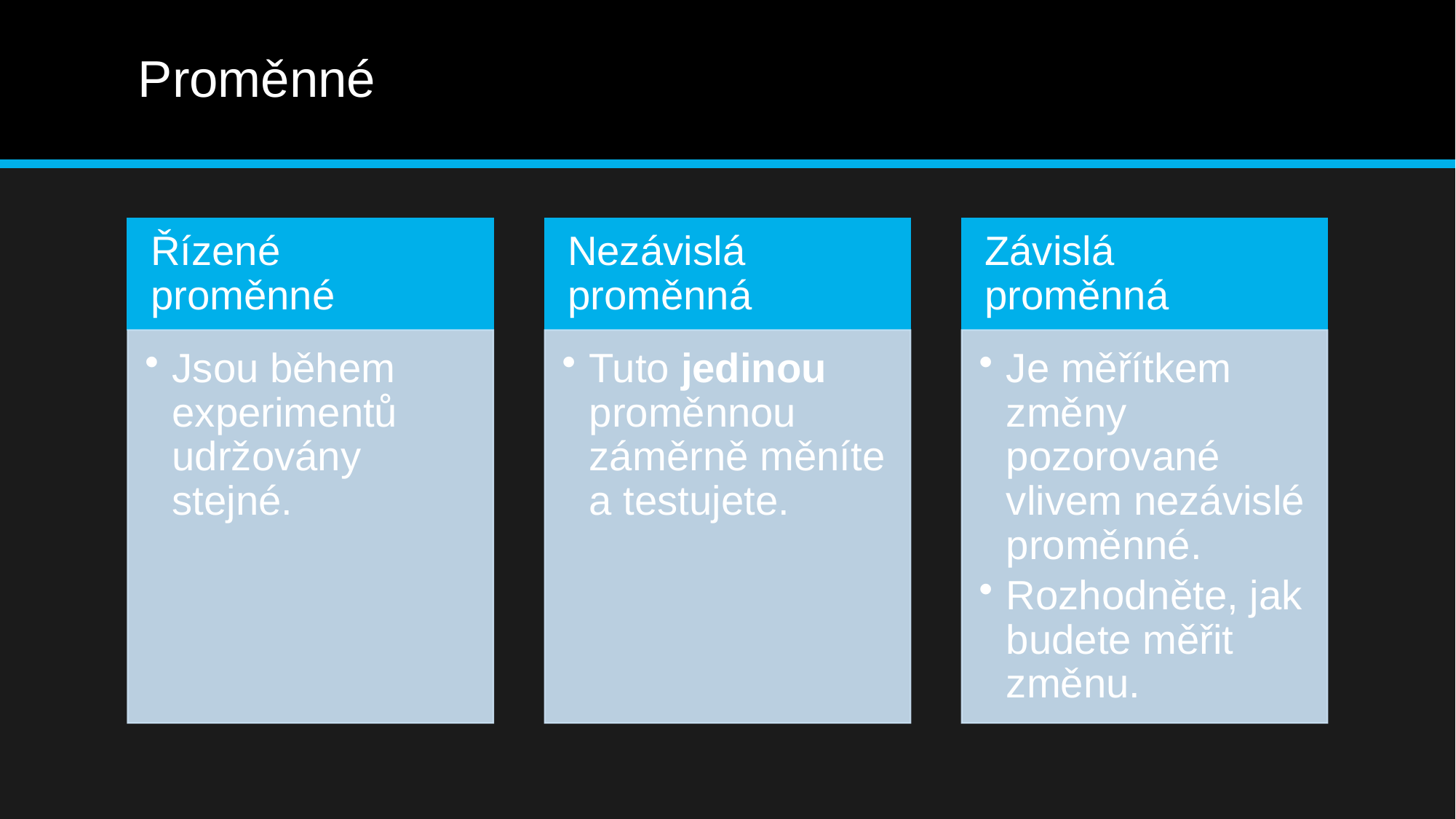

# Proměnné
Řízené proměnné
Jsou během experimentů udržovány stejné.
Nezávislá proměnná
Tuto jedinou proměnnou záměrně měníte a testujete.
Závislá proměnná
Je měřítkem změny pozorované vlivem nezávislé proměnné.
Rozhodněte, jak budete měřit změnu.